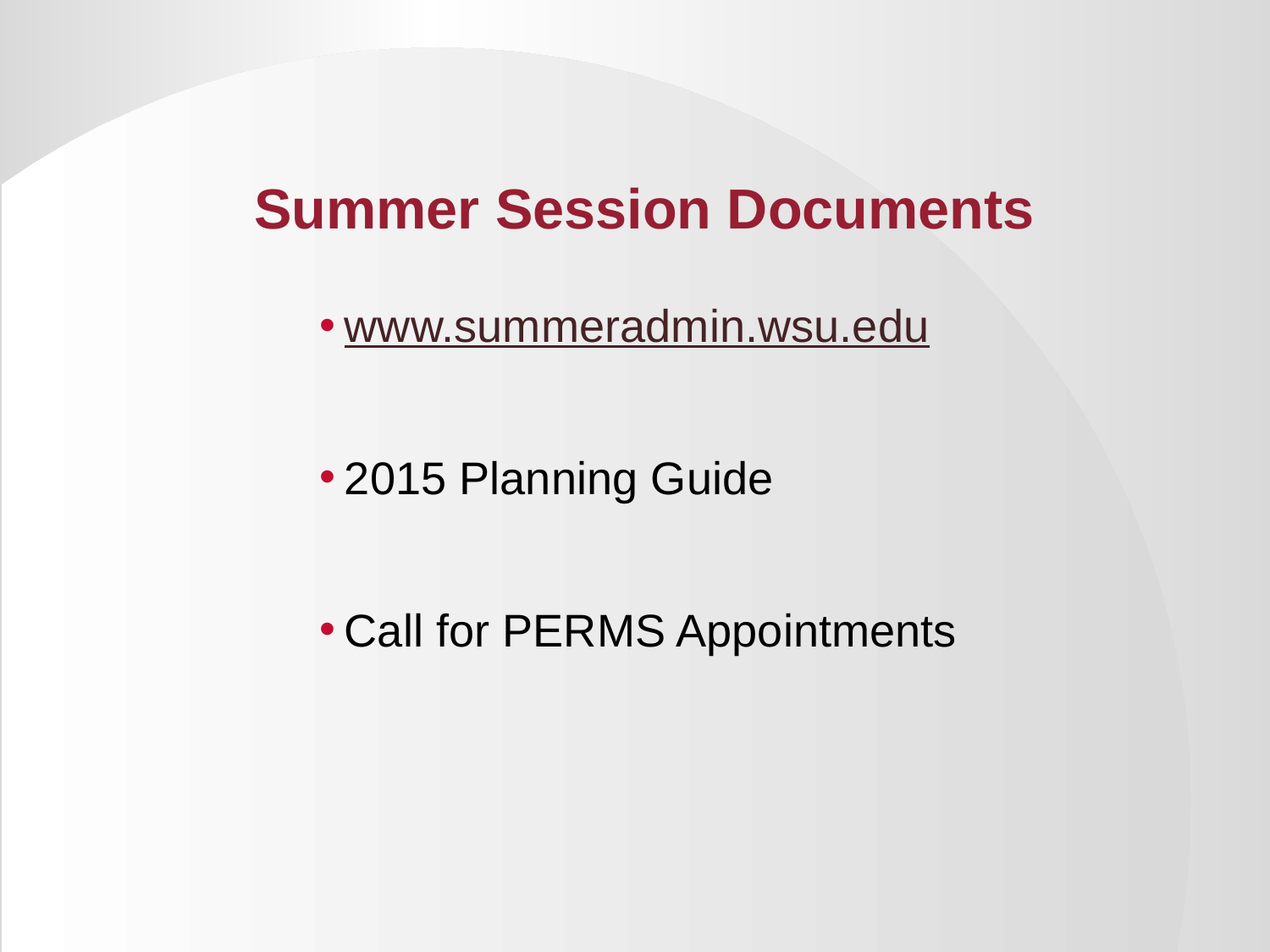

# Summer Session Documents

www.summeradmin.wsu.edu

2015 Planning Guide

Call for PERMS Appointments